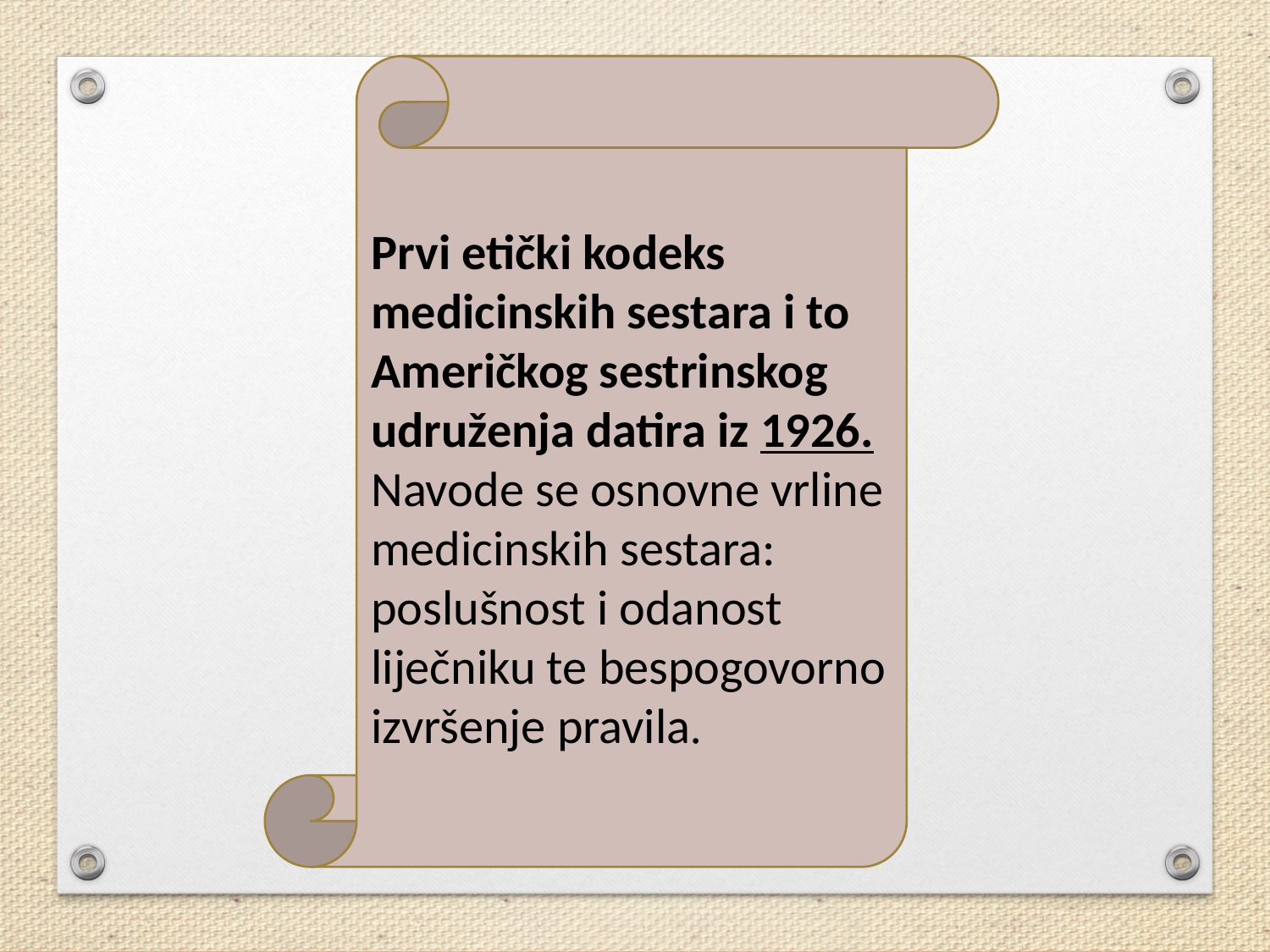

Prvi etički kodeks medicinskih sestara i to Američkog sestrinskog udruženja datira iz 1926. Navode se osnovne vrline medicinskih sestara: poslušnost i odanost liječniku te bespogovorno izvršenje pravila.